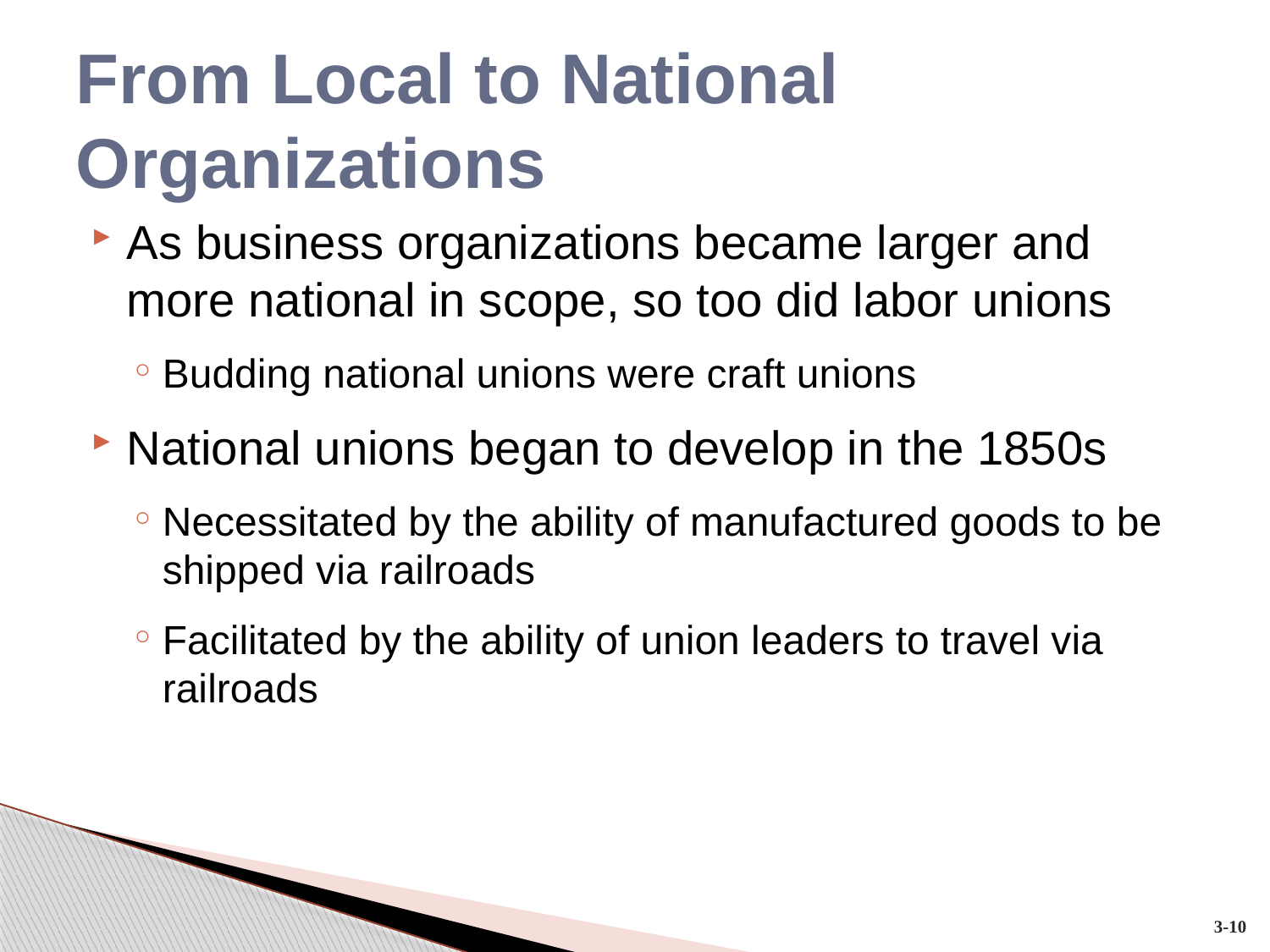

# From Local to National Organizations
As business organizations became larger and more national in scope, so too did labor unions
Budding national unions were craft unions
National unions began to develop in the 1850s
Necessitated by the ability of manufactured goods to be shipped via railroads
Facilitated by the ability of union leaders to travel via railroads
3-10